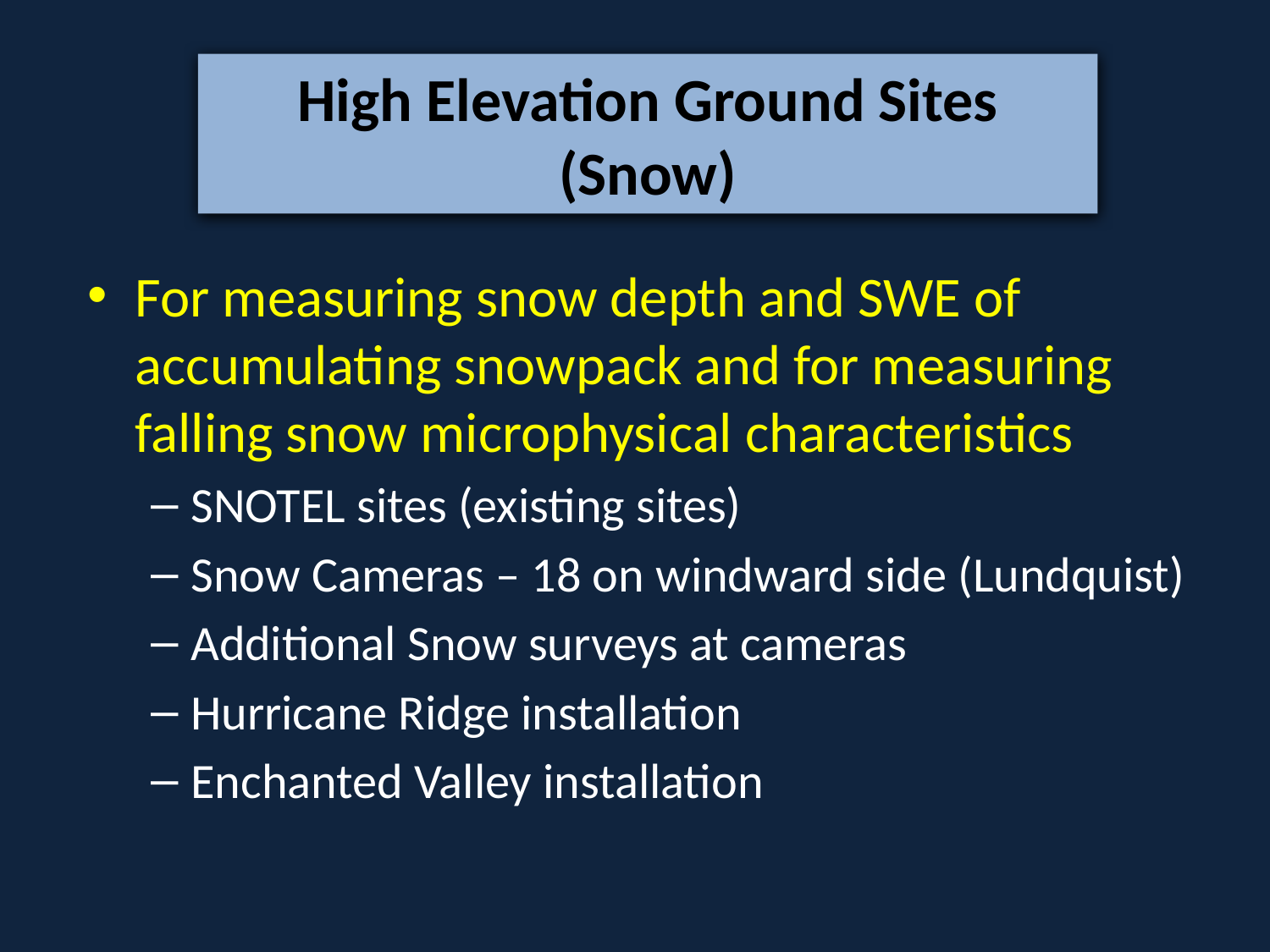

# High Elevation Ground Sites (Snow)
For measuring snow depth and SWE of accumulating snowpack and for measuring falling snow microphysical characteristics
SNOTEL sites (existing sites)
Snow Cameras – 18 on windward side (Lundquist)
Additional Snow surveys at cameras
Hurricane Ridge installation
Enchanted Valley installation